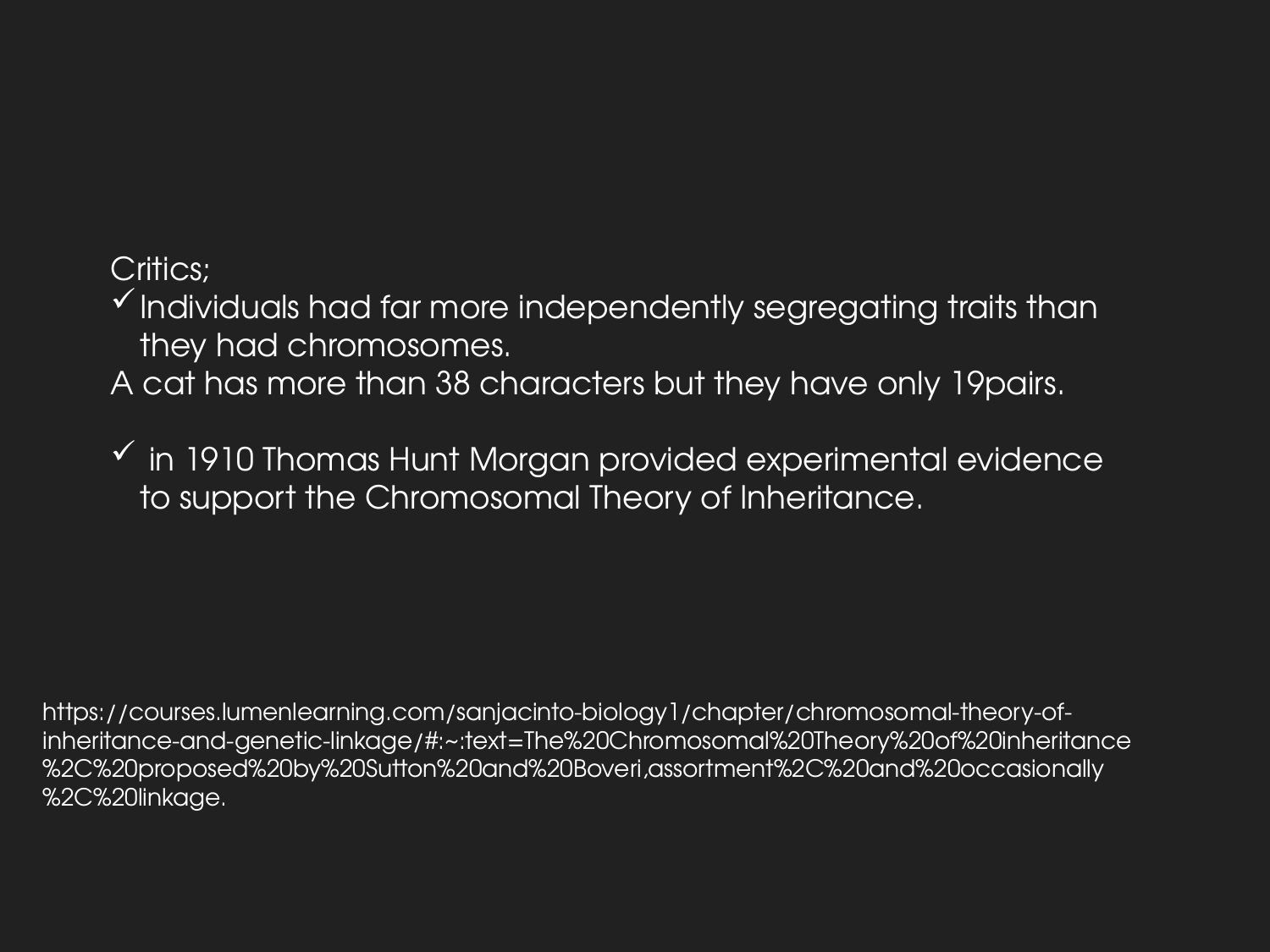

Critics;
Individuals had far more independently segregating traits than they had chromosomes.
A cat has more than 38 characters but they have only 19pairs.

 in 1910 Thomas Hunt Morgan provided experimental evidence to support the Chromosomal Theory of Inheritance.

https://courses.lumenlearning.com/sanjacinto-biology1/chapter/chromosomal-theory-of-inheritance-and-genetic-linkage/#:~:text=The%20Chromosomal%20Theory%20of%20inheritance%2C%20proposed%20by%20Sutton%20and%20Boveri,assortment%2C%20and%20occasionally%2C%20linkage.